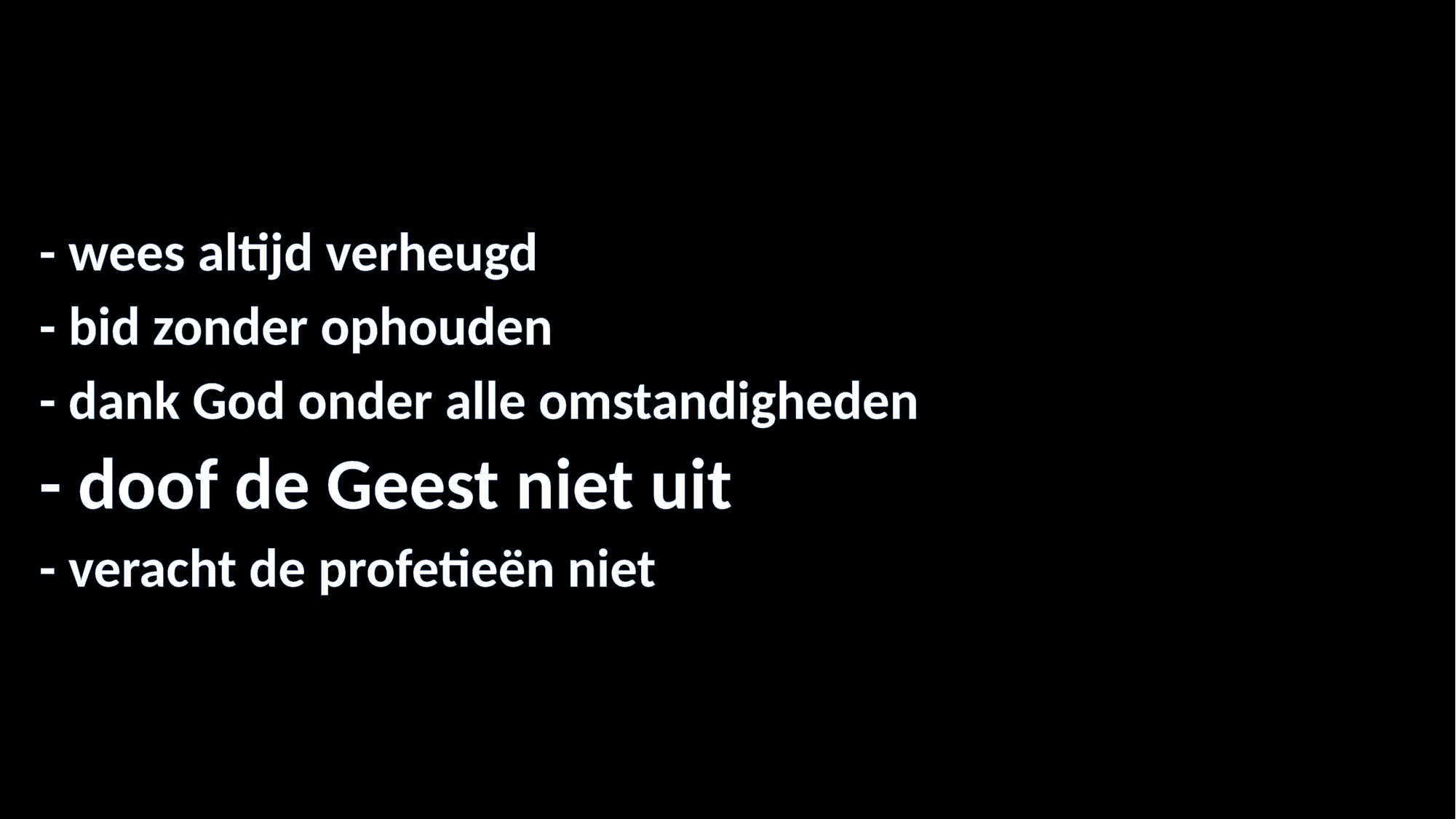

#
- wees altijd verheugd
- bid zonder ophouden
- dank God onder alle omstandigheden
- doof de Geest niet uit
- veracht de profetieën niet